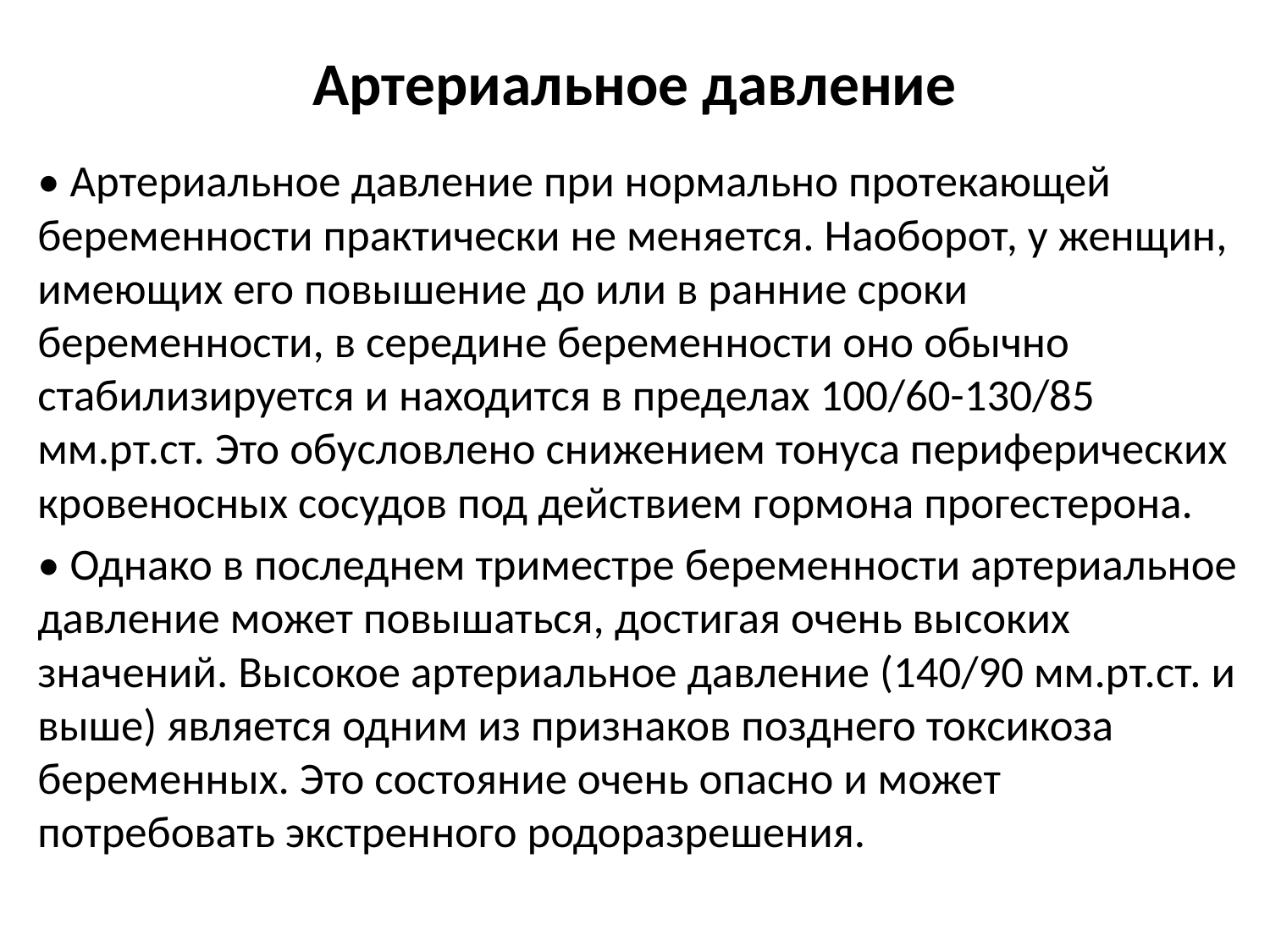

# Артериальное давление
• Артериальное давление при нормально протекающей беременности практически не меняется. Наоборот, у женщин, имеющих его повышение до или в ранние сроки беременности, в середине беременности оно обычно стабилизируется и находится в пределах 100/60-130/85 мм.рт.ст. Это обусловлено снижением тонуса периферических кровеносных сосудов под действием гормона прогестерона.
• Однако в последнем триместре беременности артериальное давление может повышаться, достигая очень высоких значений. Высокое артериальное давление (140/90 мм.рт.ст. и выше) является одним из признаков позднего токсикоза беременных. Это состояние очень опасно и может потребовать экстренного родоразрешения.